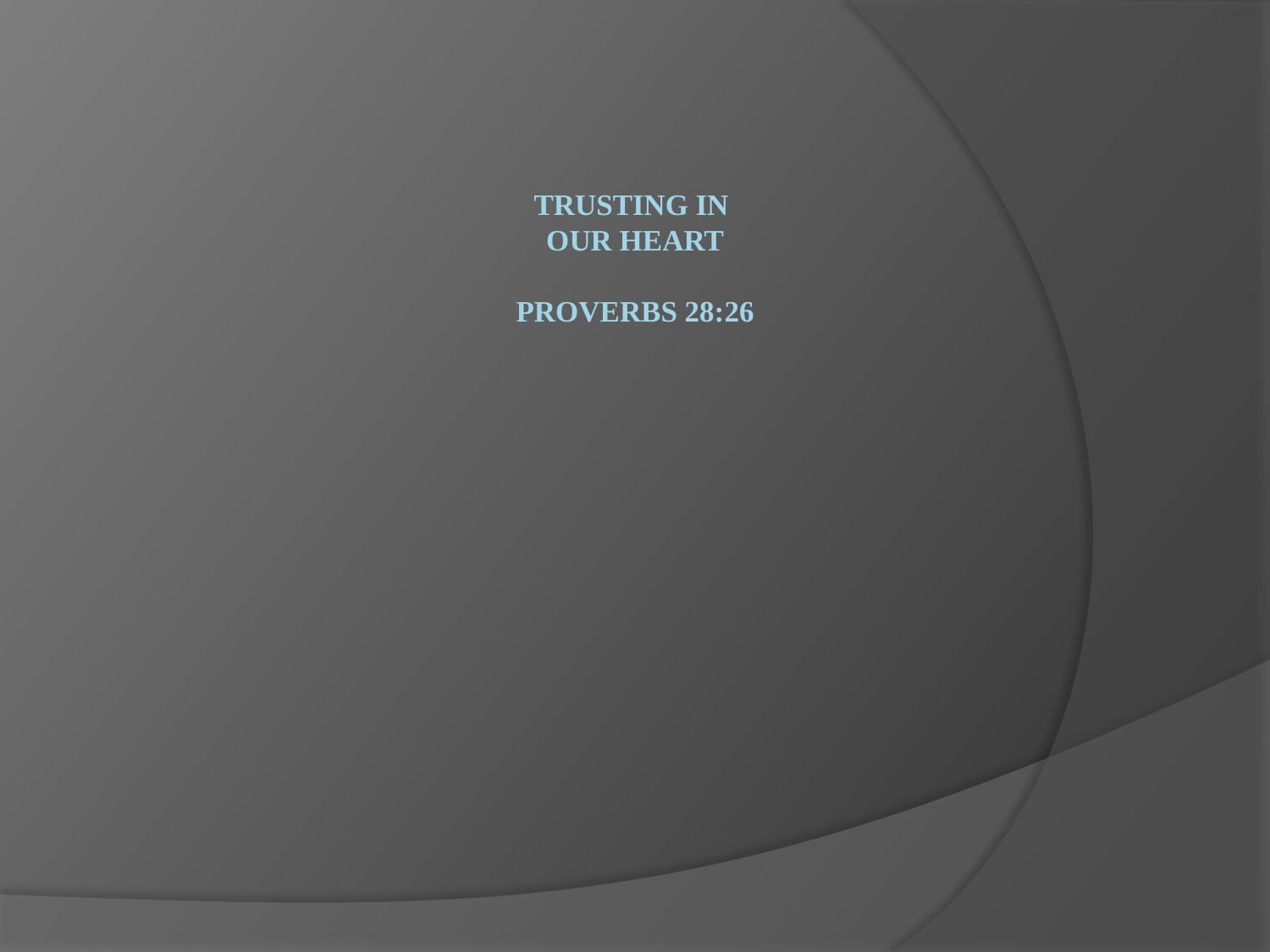

# Trusting in our heart Proverbs 28:26